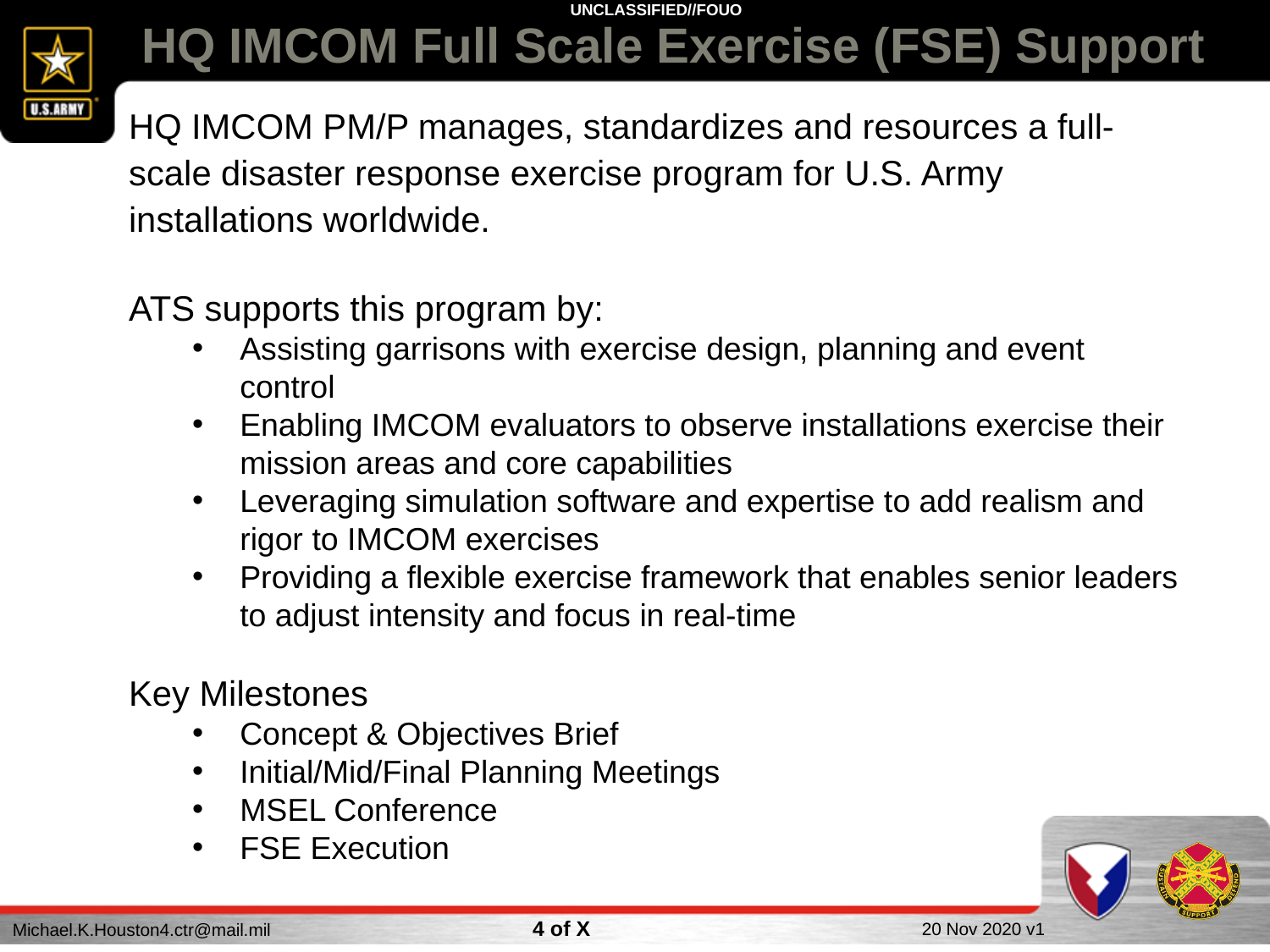

# HQ IMCOM Full Scale Exercise (FSE) Support
HQ IMCOM PM/P manages, standardizes and resources a full-scale disaster response exercise program for U.S. Army installations worldwide.

ATS supports this program by:
Assisting garrisons with exercise design, planning and event control
Enabling IMCOM evaluators to observe installations exercise their mission areas and core capabilities
Leveraging simulation software and expertise to add realism and rigor to IMCOM exercises
Providing a flexible exercise framework that enables senior leaders to adjust intensity and focus in real-time

Key Milestones
Concept & Objectives Brief
Initial/Mid/Final Planning Meetings
MSEL Conference
FSE Execution